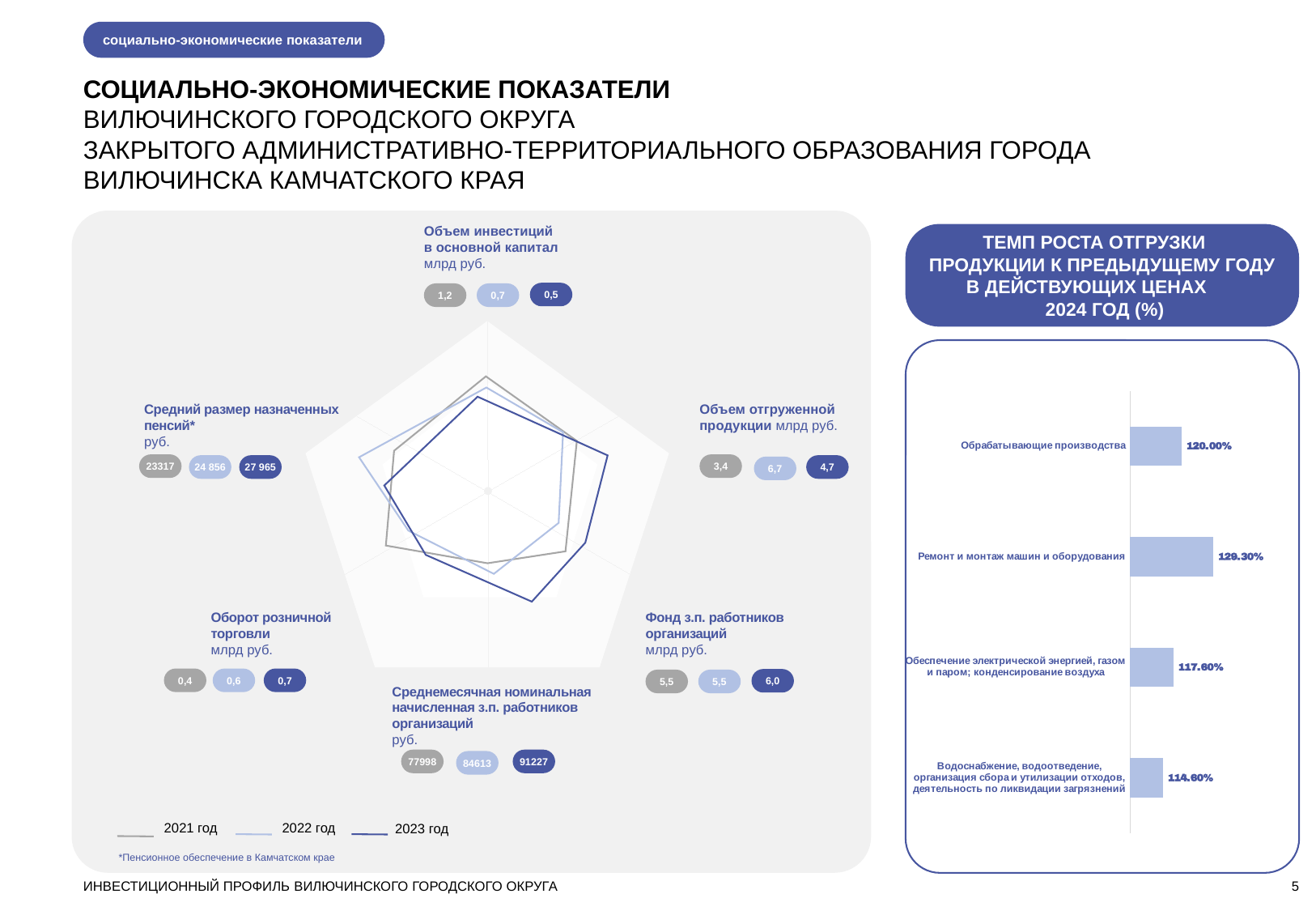

социально-экономические показатели
СОЦИАЛЬНО-ЭКОНОМИЧЕСКИЕ ПОКАЗАТЕЛИ
ВИЛЮЧИНСКОГО ГОРОДСКОГО ОКРУГА
ЗАКРЫТОГО АДМИНИСТРАТИВНО-ТЕРРИТОРИАЛЬНОГО ОБРАЗОВАНИЯ ГОРОДА ВИЛЮЧИНСКА КАМЧАТСКОГО КРАЯ

Объем инвестиций
в основной капитал млрд руб.
ТЕМП РОСТА ОТГРУЗКИ    ПРОДУКЦИИ К ПРЕДЫДУЩЕМУ ГОДУ В ДЕЙСТВУЮЩИХ ЦЕНАХ
 2024 ГОД (%)

0,5

1,2
0,7

### Chart

| Category | Ряд 1 |
|---|---|
| Водоснабжение, водоотведение, организация сбора и утилизации отходов, деятельность по ликвидации загрязнений | 1.146 |
| Обеспечение электрической энергией, газом и паром; конденсирование воздуха | 1.176 |
| Ремонт и монтаж машин и оборудования | 1.293 |
| Обрабатывающие производства | 1.2 |

Средний размер назначенных пенсий*
руб.
Объем отгруженной продукции млрд руб.

23317
3,4
24 856
27 965
4,7
6,7
Оборот розничной торговли
млрд руб.
Фонд з.п. работников организаций
млрд руб.
0,4
0,7
0,6
6,0
5,5
5,5
Среднемесячная номинальная начисленная з.п. работников организаций
руб.
77998
91227
84613
2021 год
2022 год
2023 год
*Пенсионное обеспечение в Камчатском крае
ИНВЕСТИЦИОННЫЙ ПРОФИЛЬ ВИЛЮЧИНСКОГО ГОРОДСКОГО ОКРУГА
5